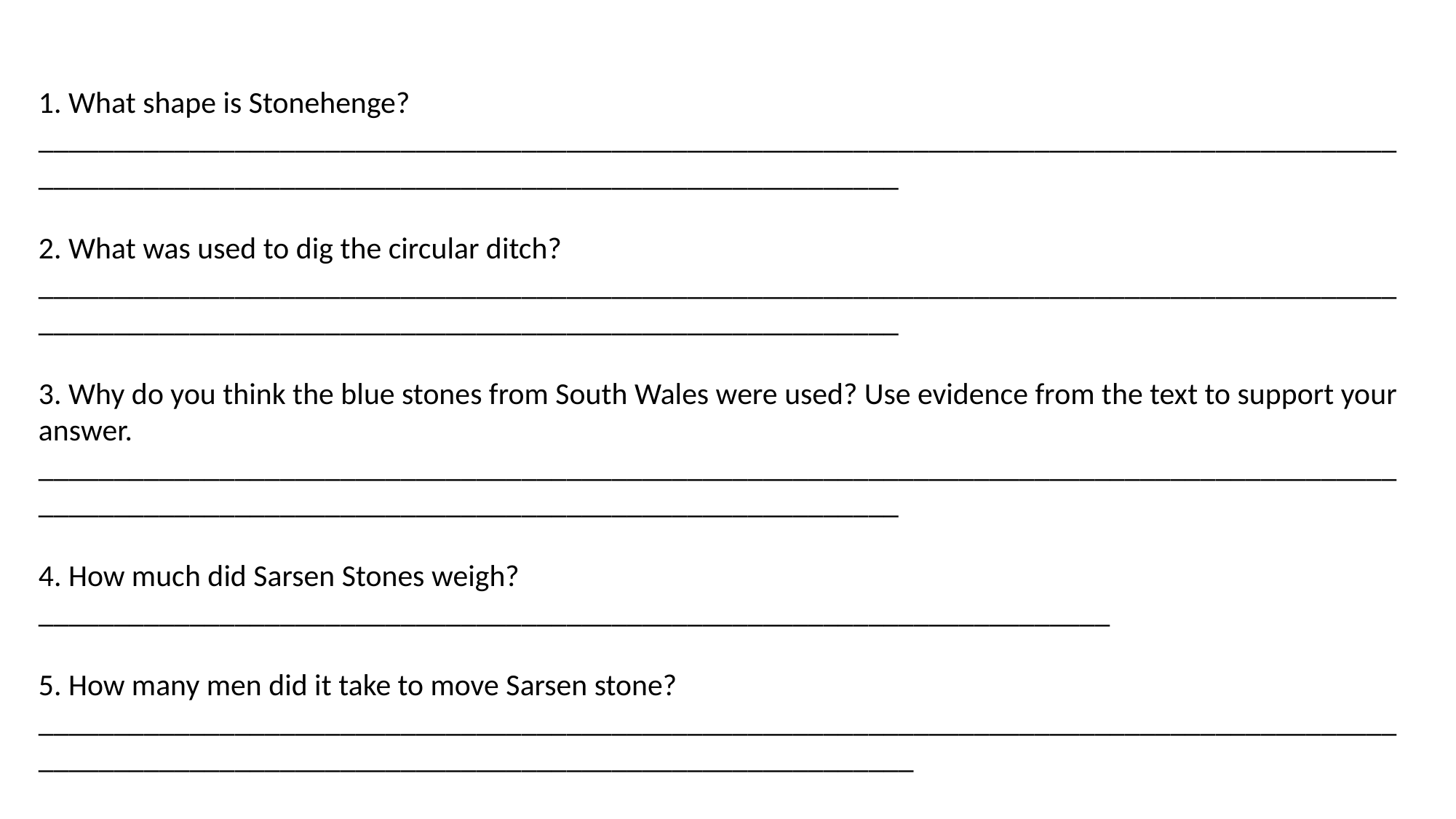

Answer the questions in full sentences,  e.g. Stonehenge is located in …….
1. What shape is Stonehenge? ___________________________________________________________________________________________________________________________________________________

2. What was used to dig the circular ditch?
___________________________________________________________________________________________________________________________________________________

3. Why do you think the blue stones from South Wales were used? Use evidence from the text to support your answer.
___________________________________________________________________________________________________________________________________________________

4. How much did Sarsen Stones weigh? _______________________________________________________________________

5. How many men did it take to move Sarsen stone? ____________________________________________________________________________________________________________________________________________________